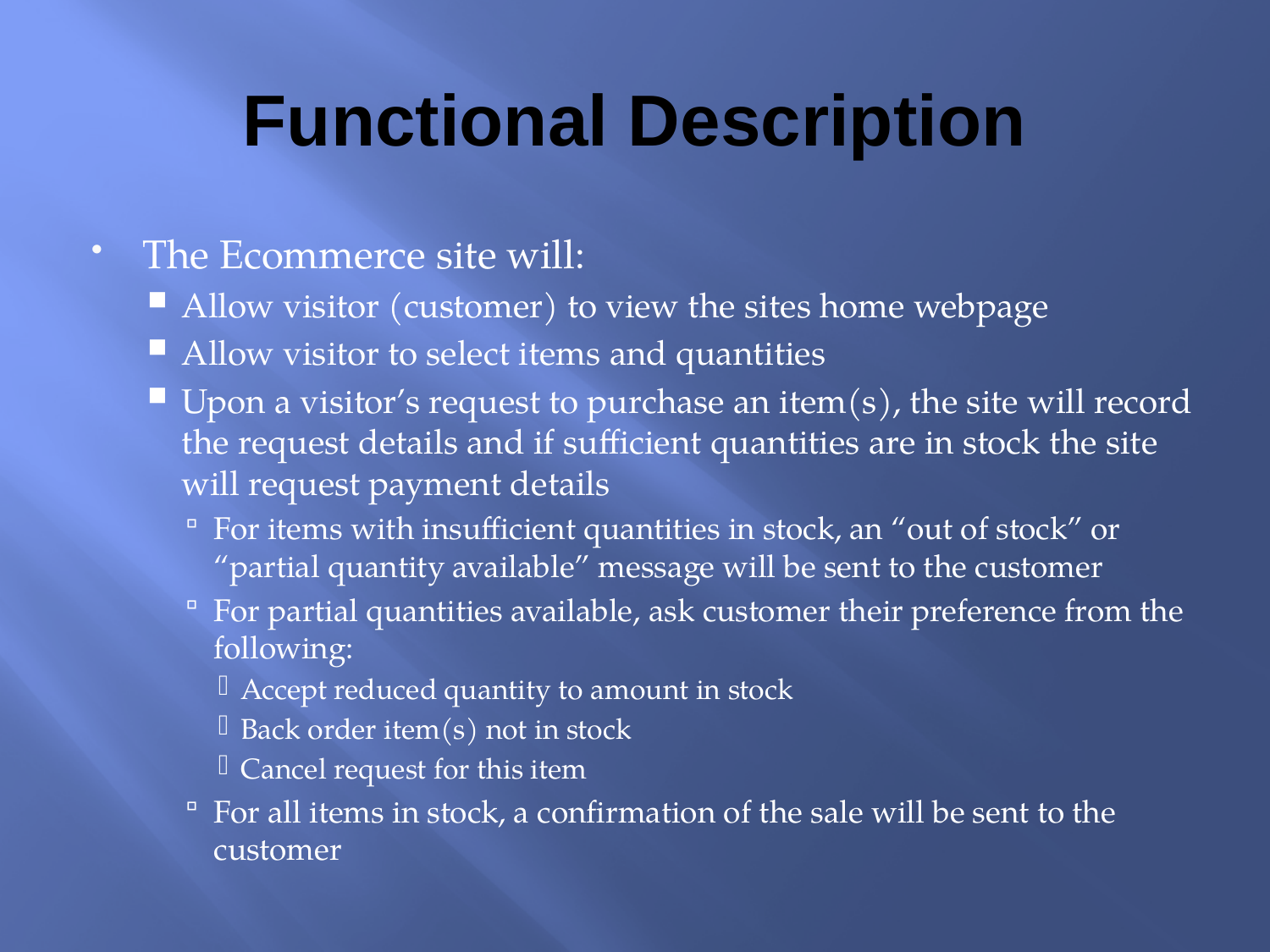

# Functional Description
The Ecommerce site will:
Allow visitor (customer) to view the sites home webpage
Allow visitor to select items and quantities
Upon a visitor’s request to purchase an item(s), the site will record the request details and if sufficient quantities are in stock the site will request payment details
For items with insufficient quantities in stock, an “out of stock” or “partial quantity available” message will be sent to the customer
For partial quantities available, ask customer their preference from the following:
Accept reduced quantity to amount in stock
Back order item(s) not in stock
Cancel request for this item
For all items in stock, a confirmation of the sale will be sent to the customer